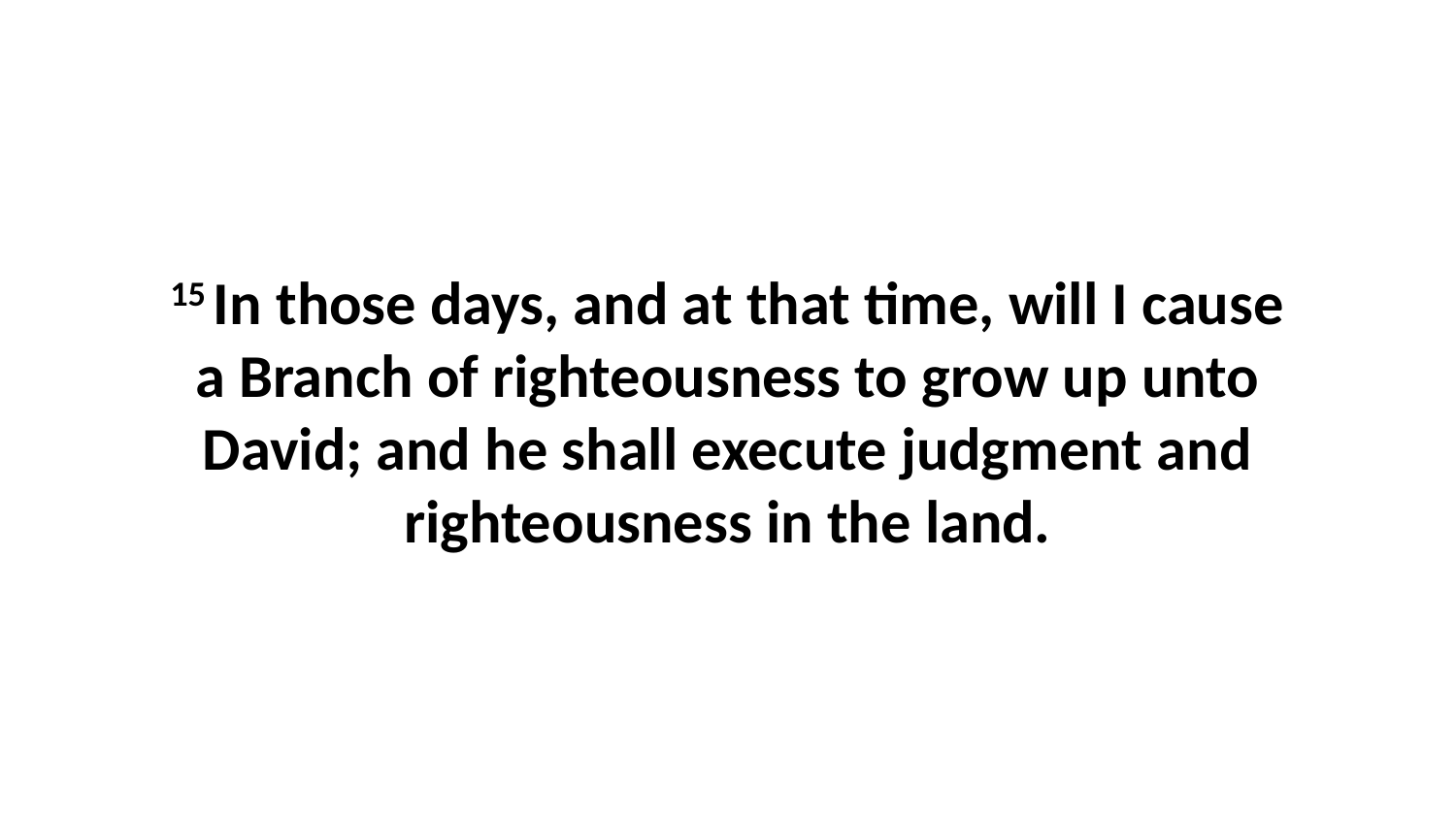

15 In those days, and at that time, will I cause a Branch of righteousness to grow up unto David; and he shall execute judgment and righteousness in the land.